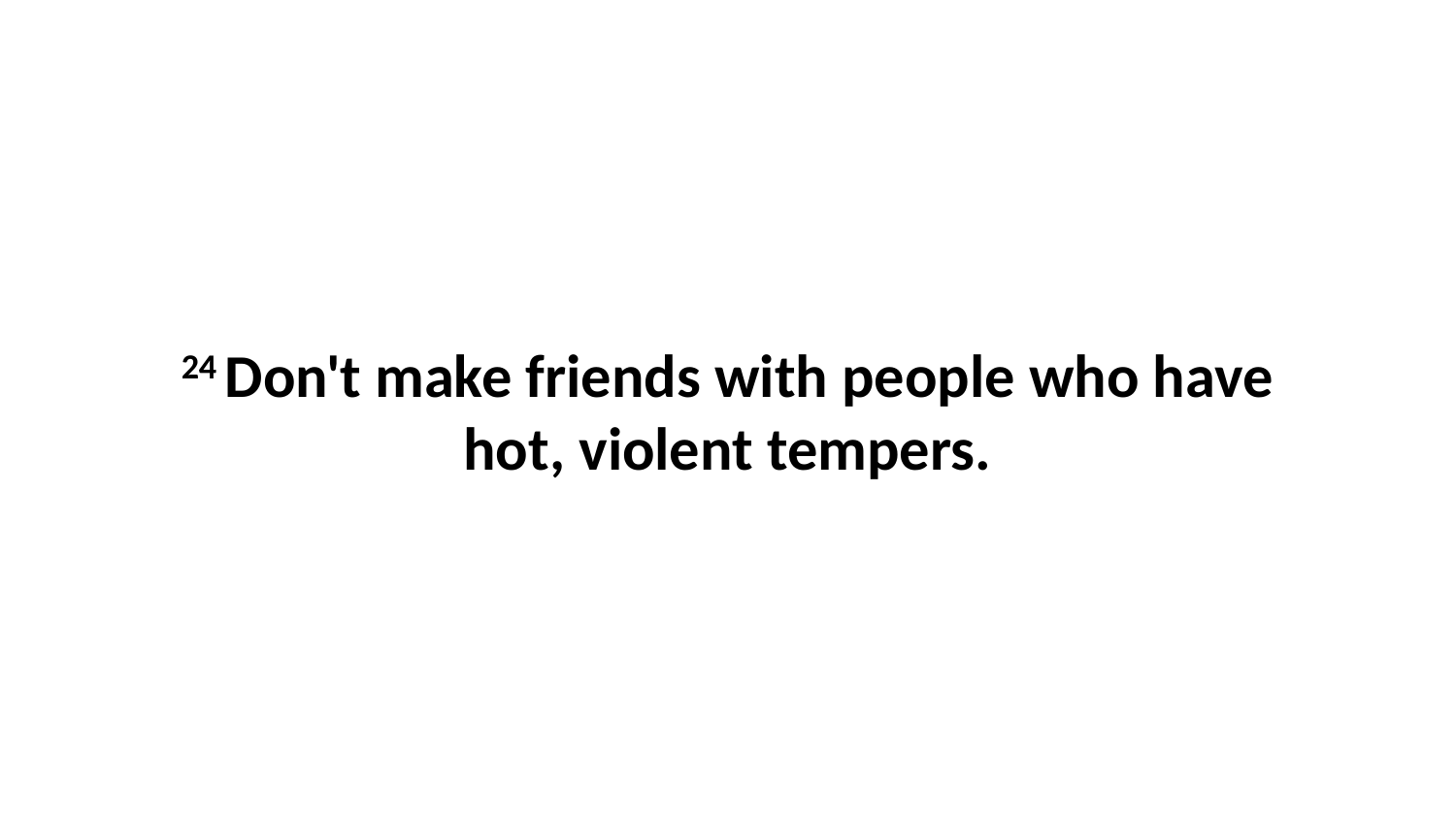

24 Don't make friends with people who have hot, violent tempers.